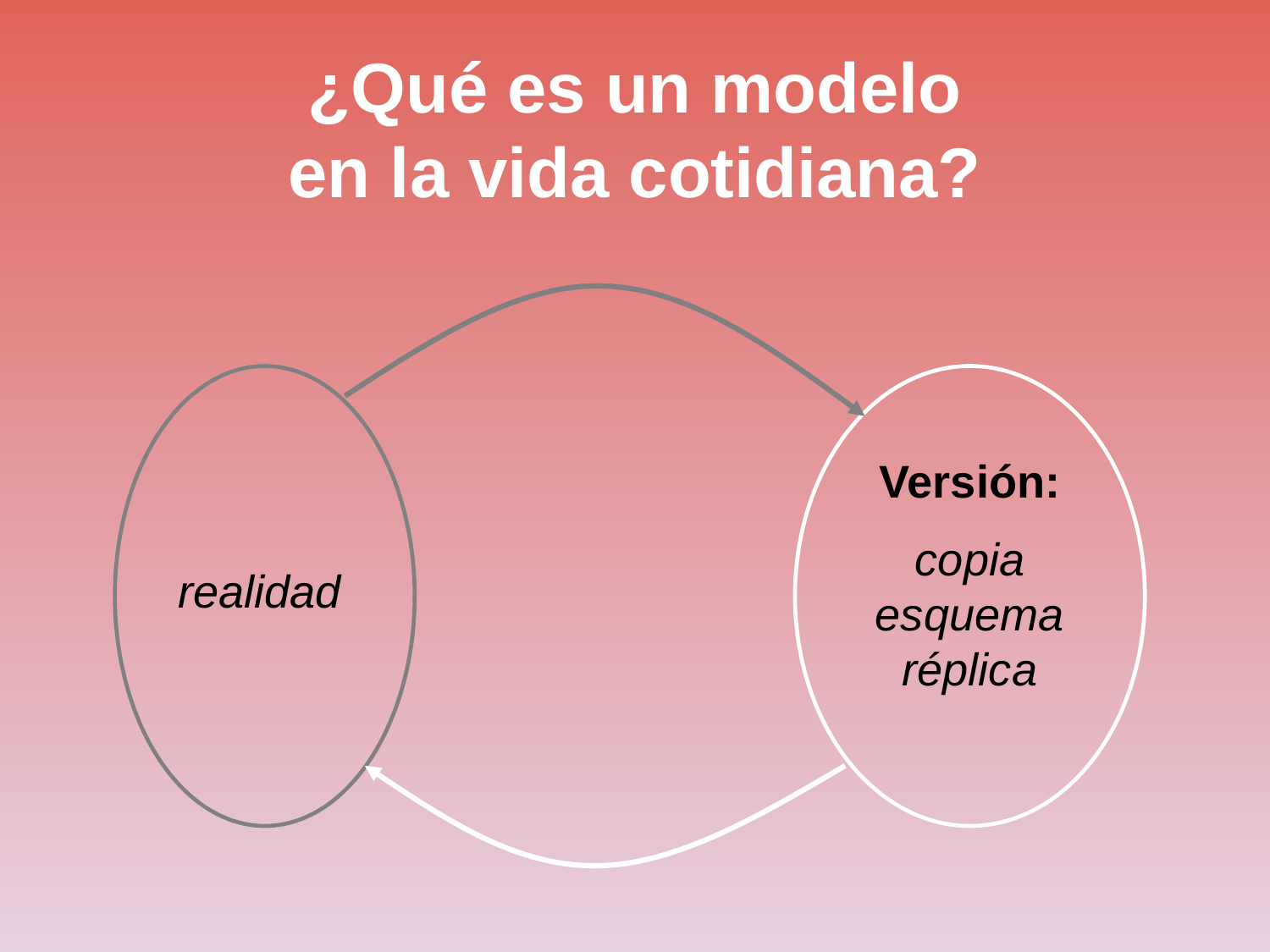

# ¿Qué es un modelo en la vida cotidiana?

Versión:
copia esquema réplica
realidad